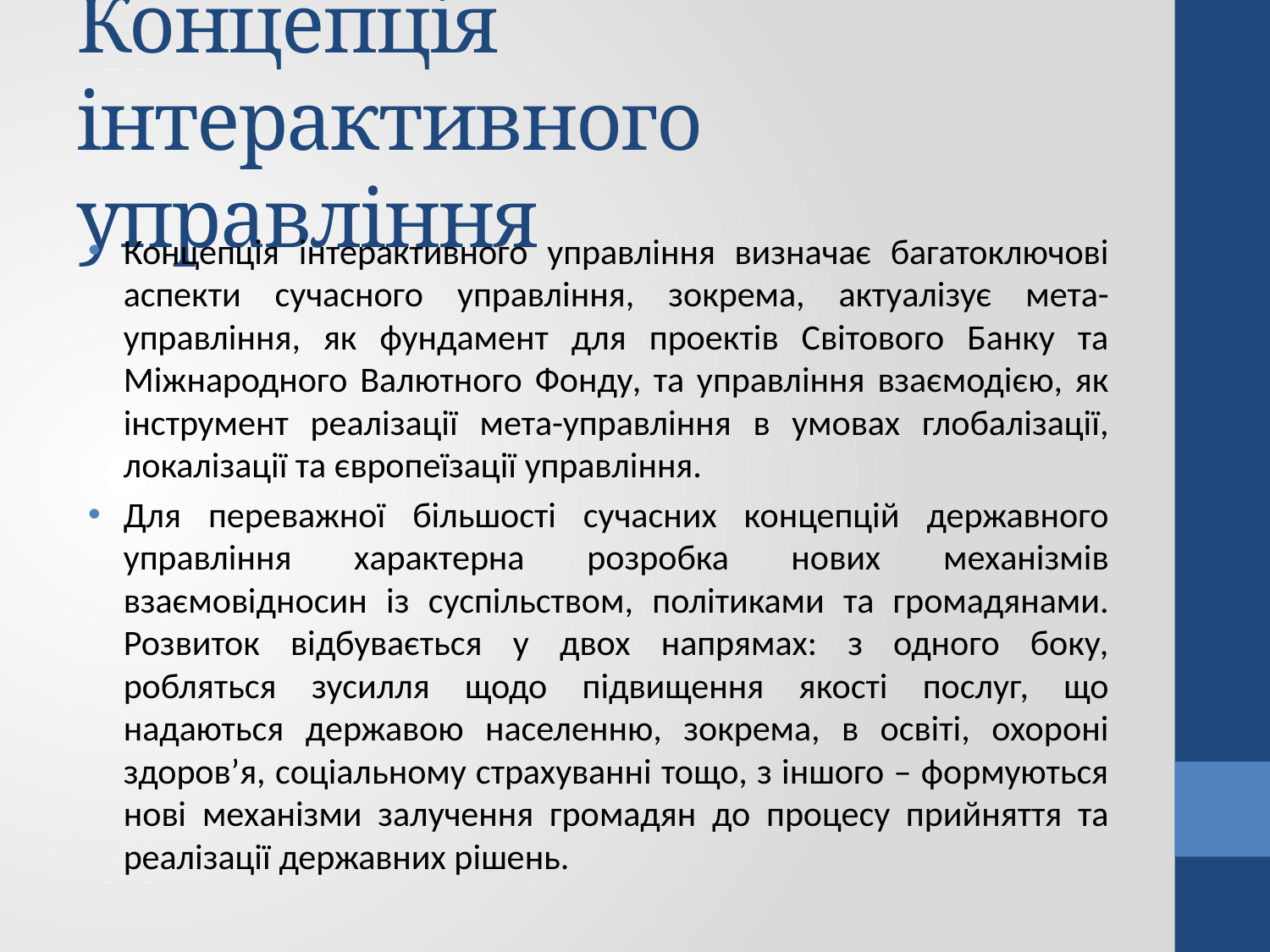

# Концепція інтерактивного управління
Концепція інтерактивного управління визначає багатоключові аспекти сучасного управління, зокрема, актуалізує мета-управління, як фундамент для проектів Світового Банку та Міжнародного Валютного Фонду, та управління взаємодією, як інструмент реалізації мета-управління в умовах глобалізації, локалізації та європеїзації управління.
Для переважної більшості сучасних концепцій державного управління характерна розробка нових механізмів взаємовідносин із суспільством, політиками та громадянами. Розвиток відбувається у двох напрямах: з одного боку, робляться зусилля щодо підвищення якості послуг, що надаються державою населенню, зокрема, в освіті, охороні здоров’я, соціальному страхуванні тощо, з іншого – формуються нові механізми залучення громадян до процесу прийняття та реалізації державних рішень.